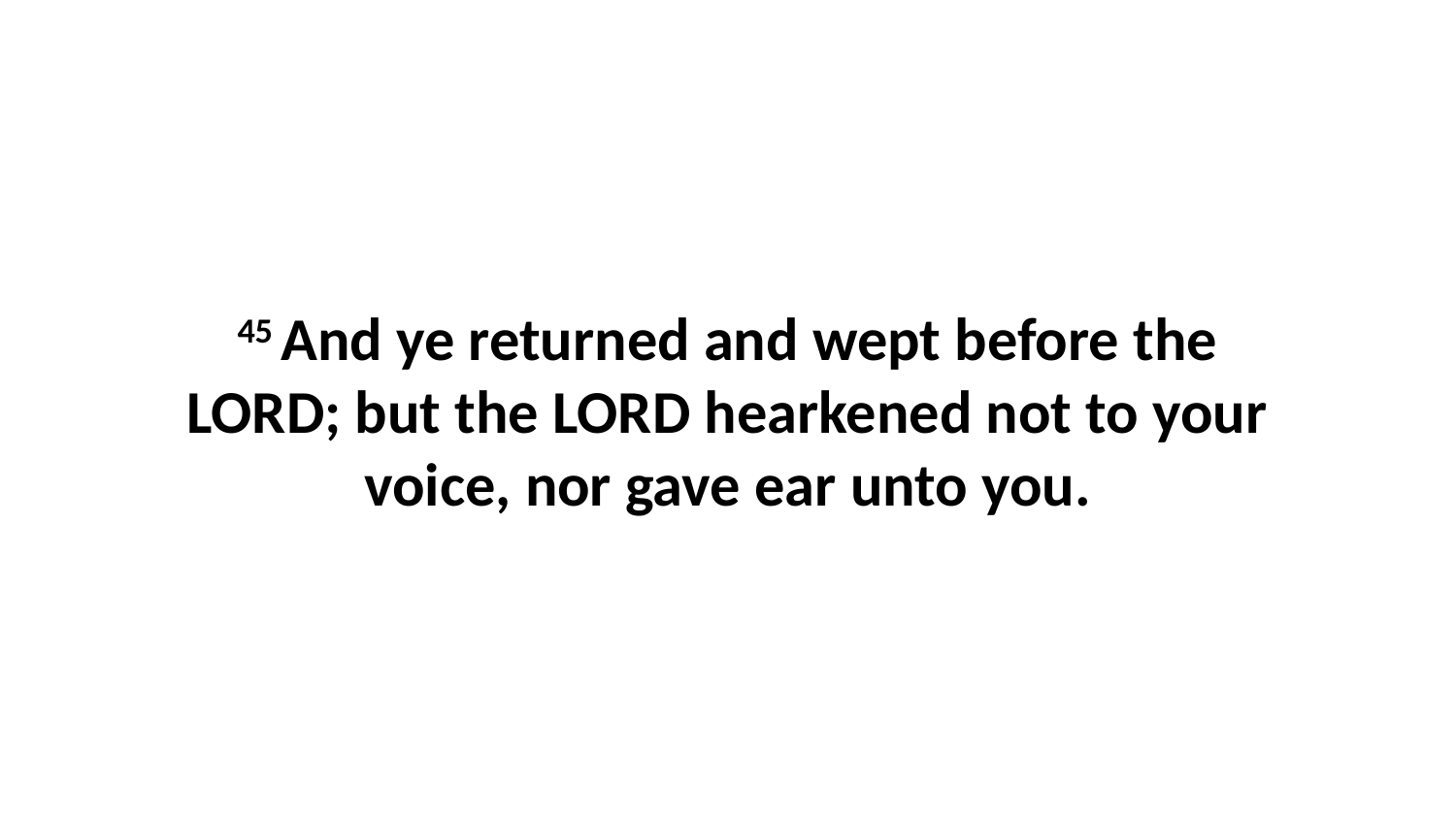

45 And ye returned and wept before the LORD; but the LORD hearkened not to your voice, nor gave ear unto you.